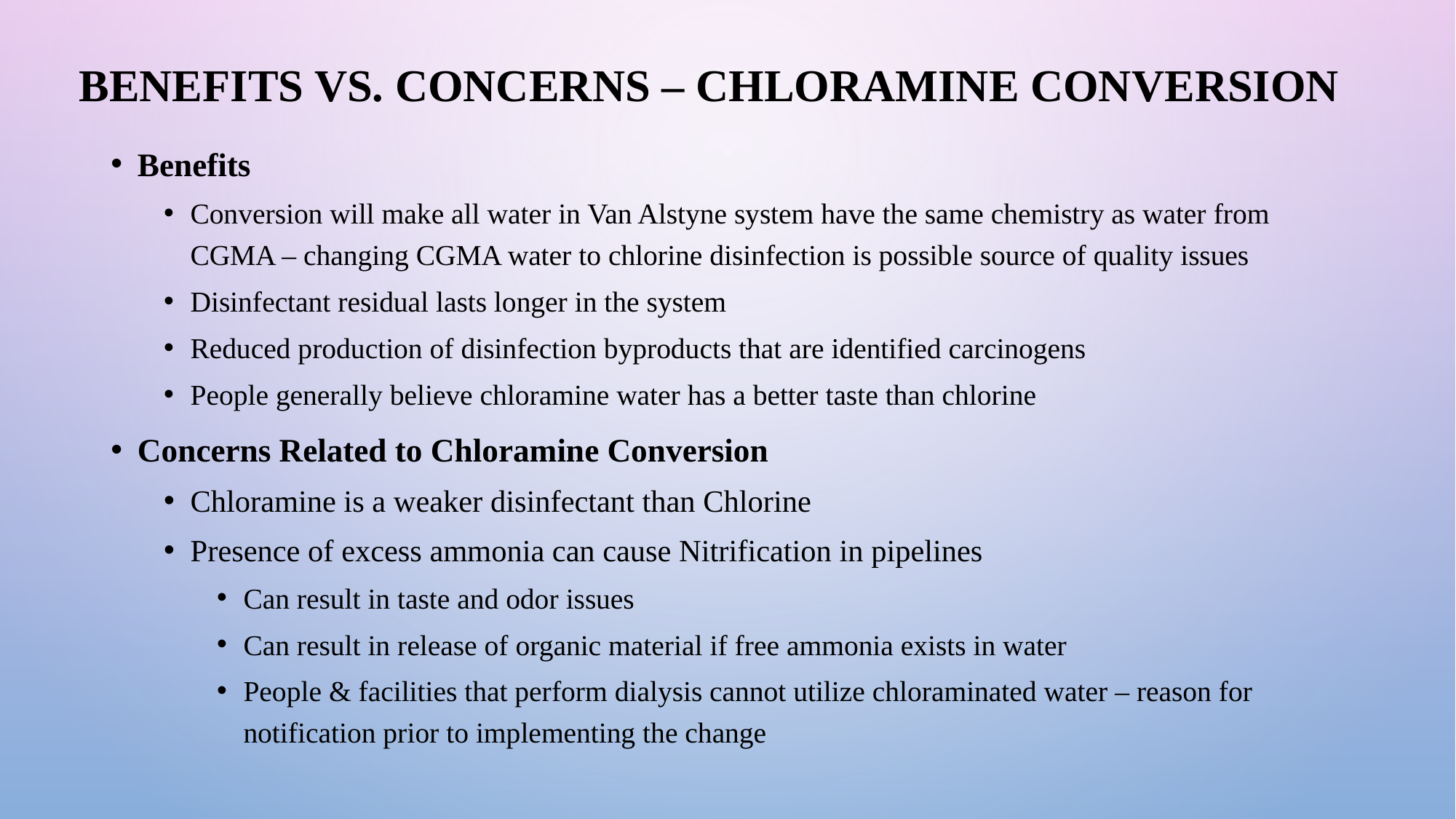

# Benefits vs. concerns – chloramine conversion
Benefits
Conversion will make all water in Van Alstyne system have the same chemistry as water from CGMA – changing CGMA water to chlorine disinfection is possible source of quality issues
Disinfectant residual lasts longer in the system
Reduced production of disinfection byproducts that are identified carcinogens
People generally believe chloramine water has a better taste than chlorine
Concerns Related to Chloramine Conversion
Chloramine is a weaker disinfectant than Chlorine
Presence of excess ammonia can cause Nitrification in pipelines
Can result in taste and odor issues
Can result in release of organic material if free ammonia exists in water
People & facilities that perform dialysis cannot utilize chloraminated water – reason for notification prior to implementing the change